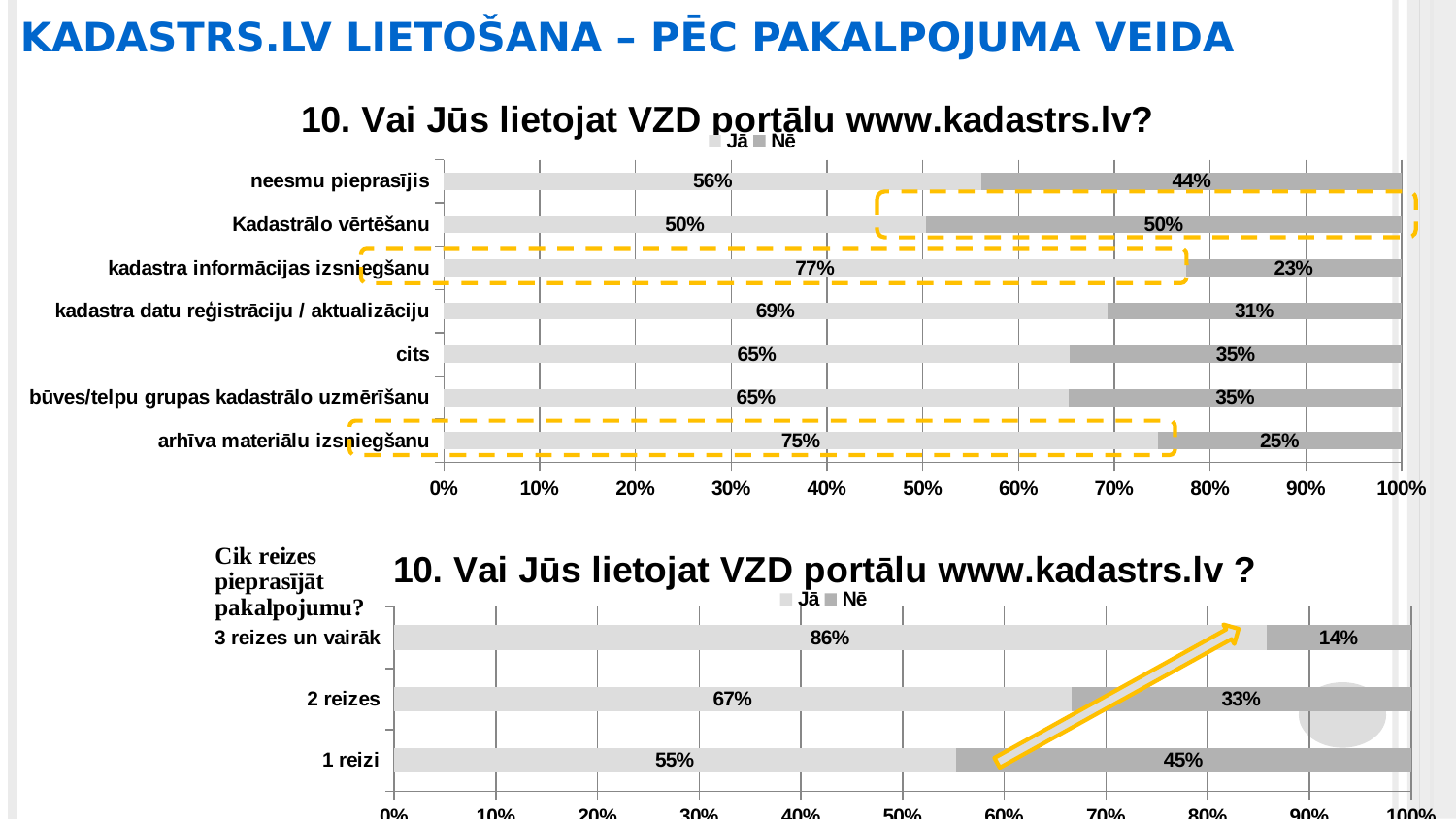

KADASTRS.LV LIETOŠANA – PĒC PAKALPOJUMA VEIDA

### Chart: 10. Vai Jūs lietojat VZD portālu www.kadastrs.lv?

| Category | Jā | Nē |
|---|---|---|
| arhīva materiālu izsniegšanu | 0.7454545454545455 | 0.2545454545454545 |
| būves/telpu grupas kadastrālo uzmērīšanu | 0.652241112828439 | 0.34775888717156106 |
| cits | 0.6538461538461539 | 0.34615384615384615 |
| kadastra datu reģistrāciju / aktualizāciju | 0.6925566343042071 | 0.3074433656957929 |
| kadastra informācijas izsniegšanu | 0.774822695035461 | 0.225177304964539 |
| Kadastrālo vērtēšanu | 0.503448275862069 | 0.496551724137931 |
| neesmu pieprasījis | 0.5616438356164384 | 0.4383561643835616 |

### Chart: 10. Vai Jūs lietojat VZD portālu www.kadastrs.lv ?

| Category | Jā | Nē |
|---|---|---|
| 1 reizi | 0.5521008403361345 | 0.44789915966386556 |
| 2 reizes | 0.6658959537572254 | 0.33410404624277457 |
| 3 reizes un vairāk | 0.8575174825174825 | 0.14248251748251747 |